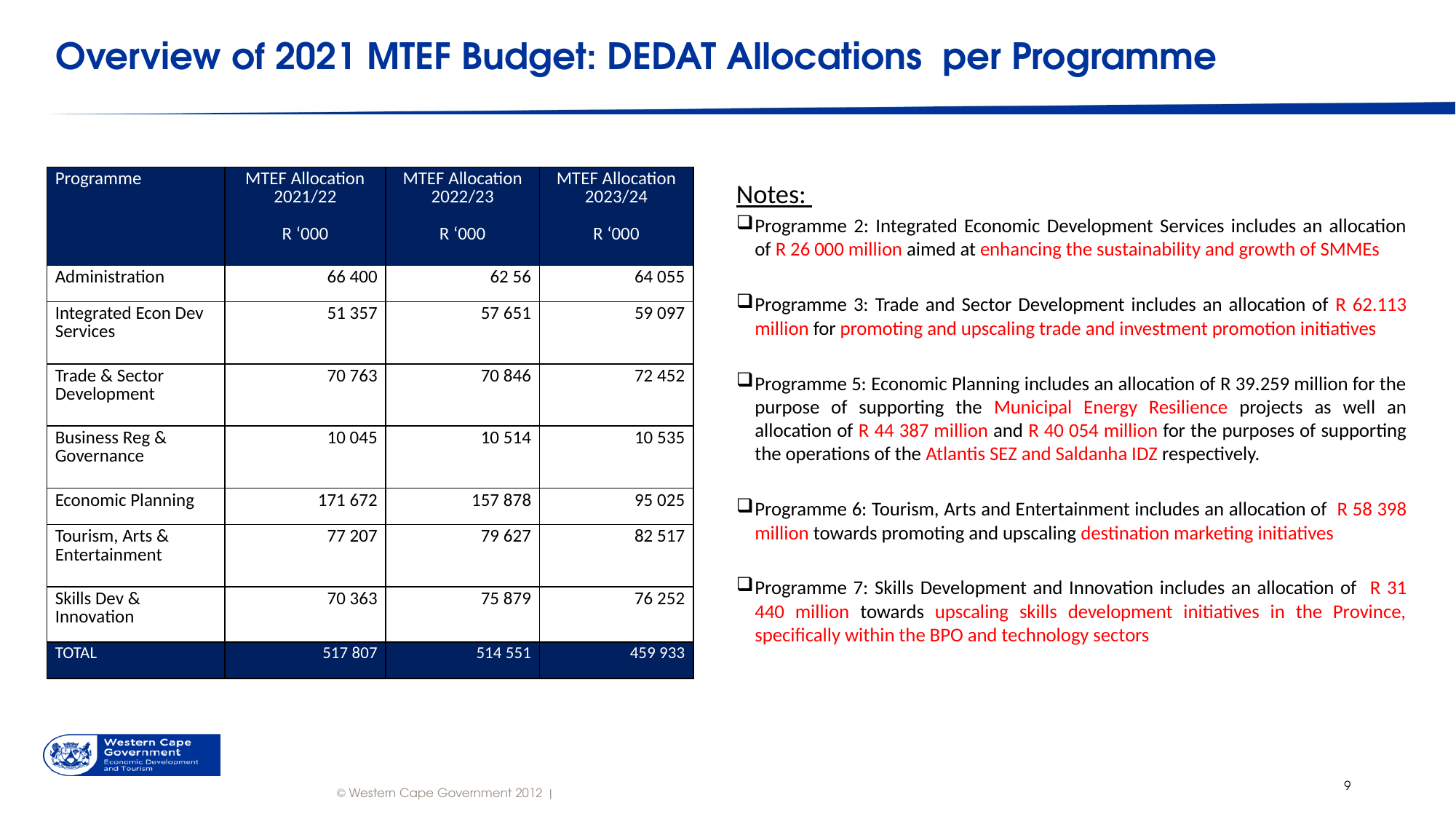

# Overview of 2021 MTEF Budget: DEDAT Allocations  per Programme
| Programme | MTEF Allocation 2021/22 R ‘000 | MTEF Allocation 2022/23 R ‘000 | MTEF Allocation 2023/24 R ‘000 |
| --- | --- | --- | --- |
| Administration | 66 400 | 62 56 | 64 055 |
| Integrated Econ Dev Services | 51 357 | 57 651 | 59 097 |
| Trade & Sector Development | 70 763 | 70 846 | 72 452 |
| Business Reg & Governance | 10 045 | 10 514 | 10 535 |
| Economic Planning | 171 672 | 157 878 | 95 025 |
| Tourism, Arts & Entertainment | 77 207 | 79 627 | 82 517 |
| Skills Dev & Innovation | 70 363 | 75 879 | 76 252 |
| TOTAL | 517 807 | 514 551 | 459 933 |

Notes:
Programme 2: Integrated Economic Development Services includes an allocation of R 26 000 million aimed at enhancing the sustainability and growth of SMMEs

Programme 3: Trade and Sector Development includes an allocation of R 62.113 million for promoting and upscaling trade and investment promotion initiatives

Programme 5: Economic Planning includes an allocation of R 39.259 million for the purpose of supporting the Municipal Energy Resilience projects as well an allocation of R 44 387 million and R 40 054 million for the purposes of supporting the operations of the Atlantis SEZ and Saldanha IDZ respectively.

Programme 6: Tourism, Arts and Entertainment includes an allocation of  R 58 398 million towards promoting and upscaling destination marketing initiatives

Programme 7: Skills Development and Innovation includes an allocation of  R 31 440 million towards upscaling skills development initiatives in the Province, specifically within the BPO and technology sectors
9